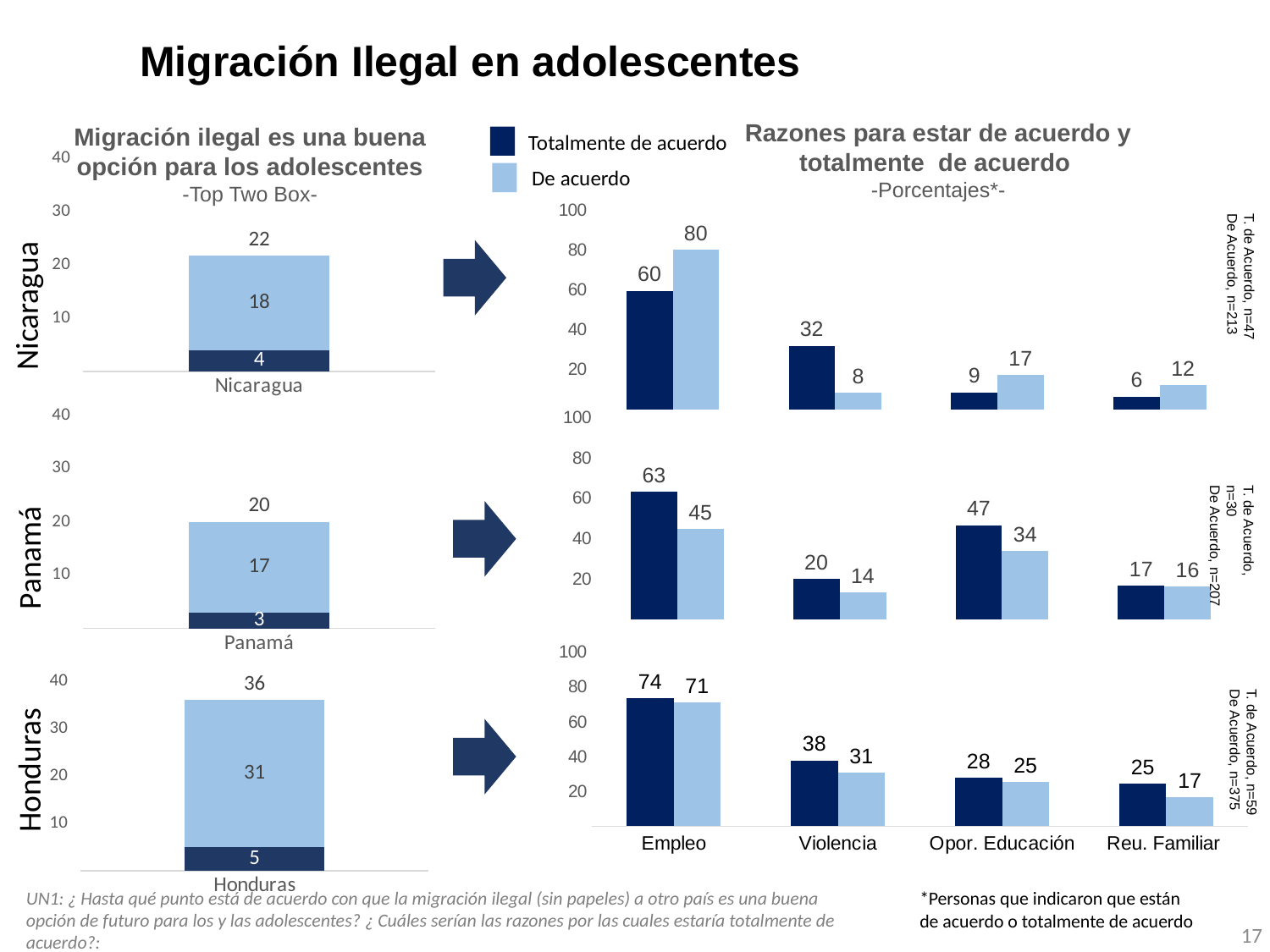

Migración Ilegal en adolescentes
Razones para estar de acuerdo y totalmente  de acuerdo
-Porcentajes*-
Migración ilegal es una buena opción para los adolescentes
-Top Two Box-
Totalmente de acuerdo

### Chart

| Category | Totalmente de Acuerdo | De acuerdo | Top Two Box  |
|---|---|---|---|
| Nicaragua | 3.916666666666666 | 17.75 | 21.66666666666667 |
De acuerdo

### Chart

| Category | Totalmente de acuerdo | De acuerdo |
|---|---|---|
| Por oportunidades de empleo,  | 59.57446808510629 | 80.2816901408451 |
| Por violencia/seguridad,  | 31.91489361702128 | 8.45070422535211 |
| Por oportunidades de educación,  | 8.51063829787234 | 17.37089201877934 |
| Por la reunificación familiar,  | 6.382978723404255 | 12.20657276995305 |
Nicaragua
T. de Acuerdo, n=47
De Acuerdo, n=213

### Chart

| Category | Totalmente de Acuerdo | De acuerdo | Top Two Box  |
|---|---|---|---|
| Panamá | 3.0 | 17.0 | 20.0 |

### Chart

| Category | 1ra Mención | 2da Mención  |
|---|---|---|
| Por oportunidades de empleo,  | 63.33333333333334 | 44.92753623188405 |
| Por violencia/seguridad,  | 20.0 | 13.52657004830918 |
| Por oportunidades de educación,  | 46.66666666666651 | 33.81642512077295 |
| Por la reunificación familiar,  | 16.66666666666667 | 16.42512077294682 |
T. de Acuerdo, n=30
De Acuerdo, n=207
Panamá

### Chart

| Category | 1ra Mención | 2da Mención  |
|---|---|---|
| Empleo | 73.64374587645112 | 71.21324887966388 |
| Violencia | 37.78750711000065 | 30.53055261367961 |
| Opor. Educación | 27.76885536920228 | 25.49558027025098 |
| Reu. Familiar  | 24.68847329803497 | 16.87776746285434 |

### Chart

| Category | Totalmente de Acuerdo | De acuerdo | Top Two Box  |
|---|---|---|---|
| Honduras | 5.0 | 31.0 | 36.0 |
Honduras
T. de Acuerdo, n=59
De Acuerdo, n=375
UN1: ¿ Hasta qué punto está de acuerdo con que la migración ilegal (sin papeles) a otro país es una buena opción de futuro para los y las adolescentes? ¿ Cuáles serían las razones por las cuales estaría totalmente de acuerdo?:

*Personas que indicaron que están de acuerdo o totalmente de acuerdo
17